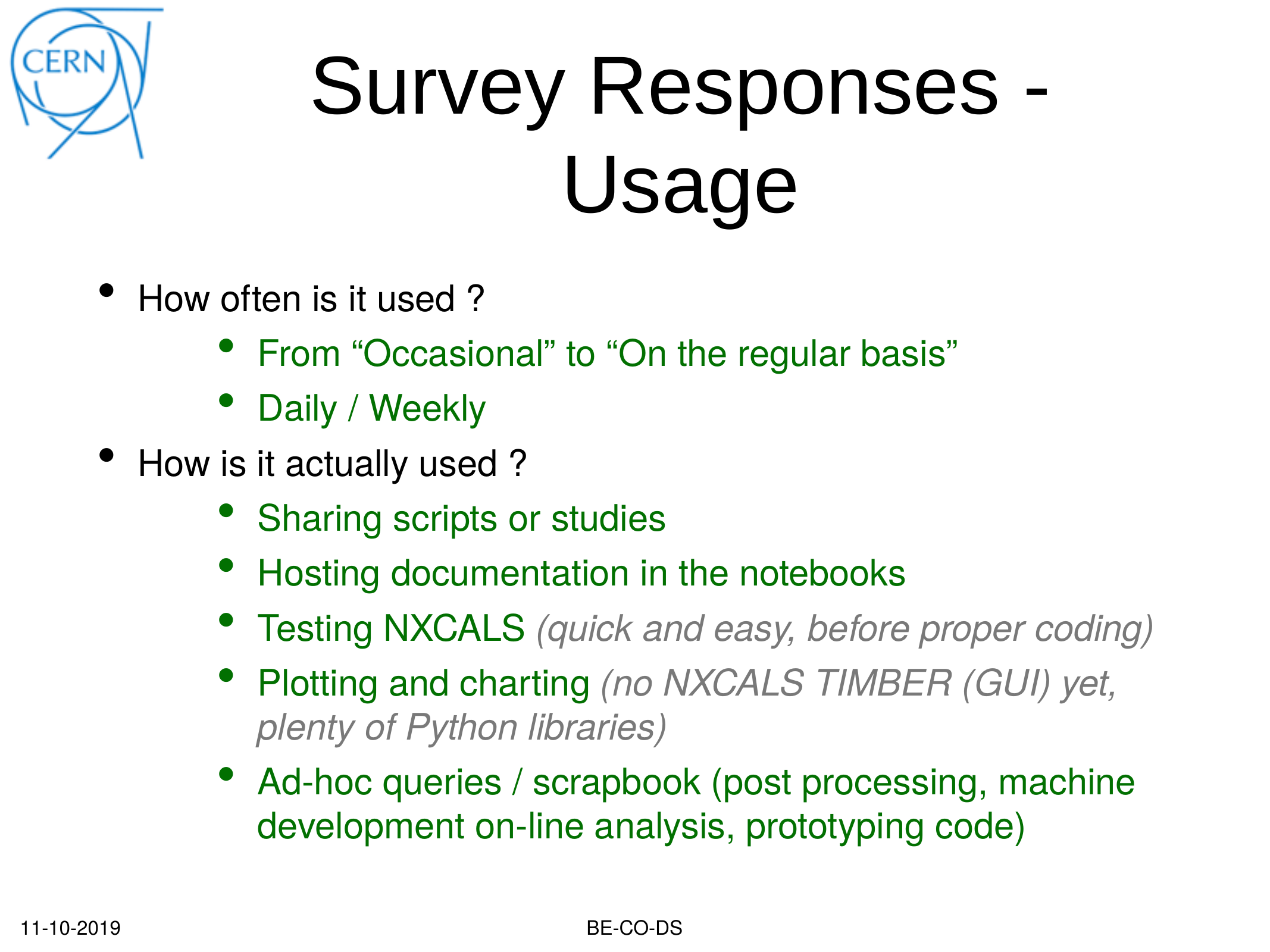

# Survey Responses - Usage
How often is it used ?
From “Occasional” to “On the regular basis”
Daily / Weekly
How is it actually used ?
Sharing scripts or studies
Hosting documentation in the notebooks
Testing NXCALS (quick and easy, before proper coding)
Plotting and charting (no NXCALS TIMBER (GUI) yet, plenty of Python libraries)
Ad-hoc queries / scrapbook (post processing, machine development on-line analysis, prototyping code)
12